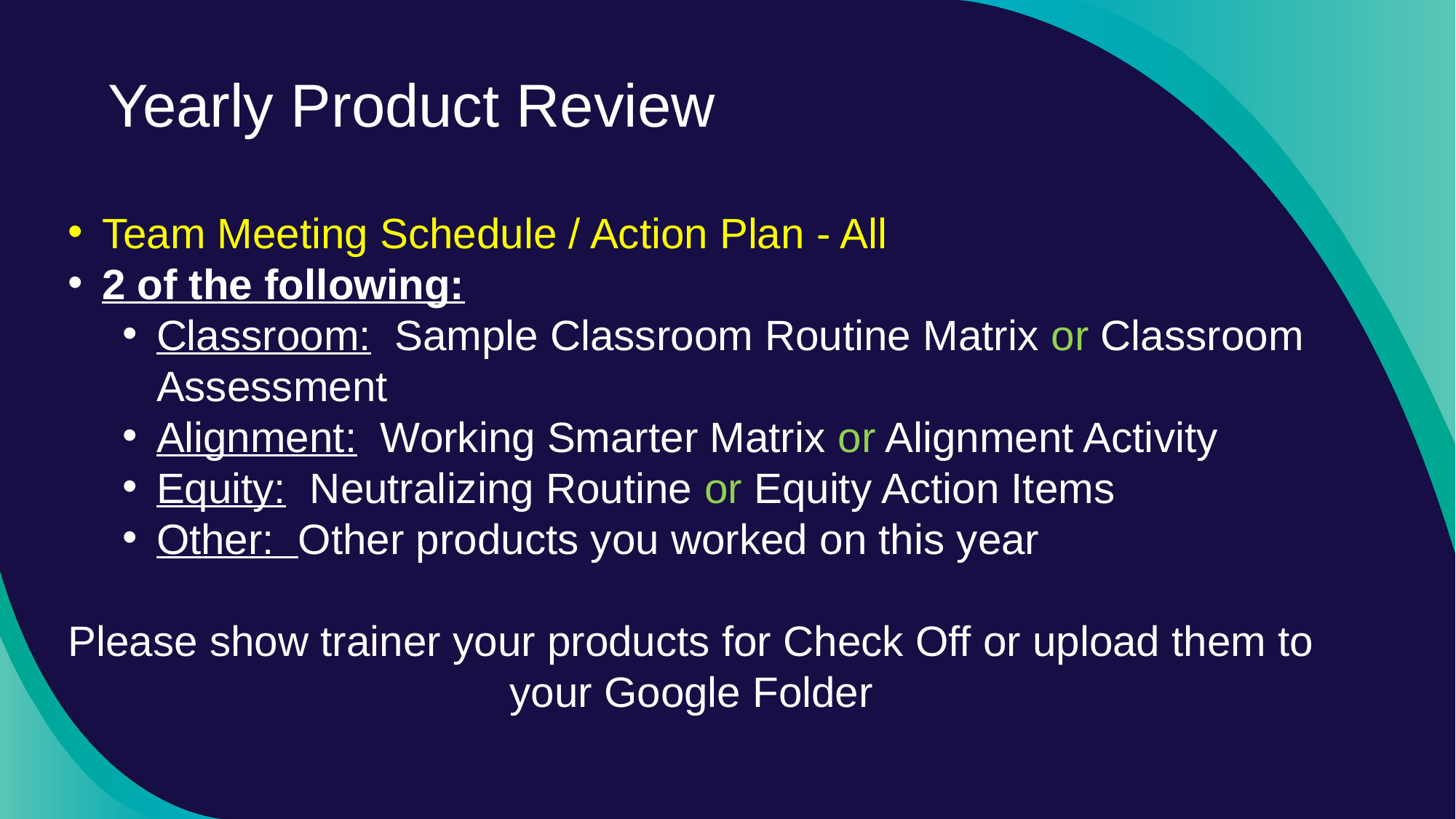

# Yearly Product Review
Team Meeting Schedule / Action Plan - All
2 of the following:
Classroom:  Sample Classroom Routine Matrix or Classroom Assessment
Alignment:  Working Smarter Matrix or Alignment Activity
Equity:  Neutralizing Routine or Equity Action Items
Other:  Other products you worked on this year

Please show trainer your products for Check Off or upload them to your Google Folder